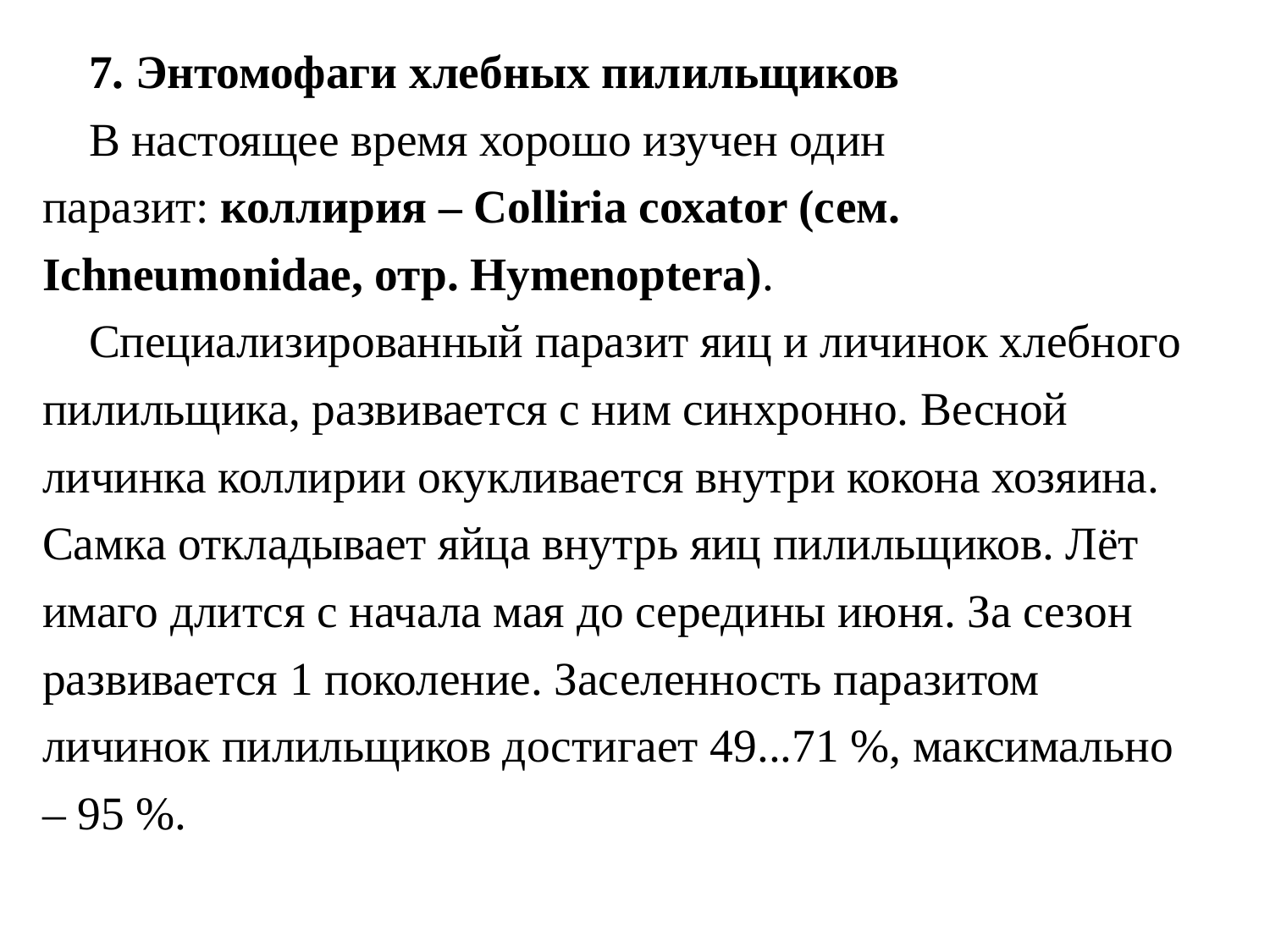

7. Энтомофаги хлебных пилильщиков
В настоящее время хорошо изучен один паразит: коллирия – Соlliria сохаtоr (сем. Ichneumonidae, отр. Нуmеnорtеrа).
Специализированный паразит яиц и личинок хлебного пилильщика, развивается с ним синхронно. Весной личинка коллирии окукливается внутри кокона хозяина. Самка откладывает яйца внутрь яиц пилильщиков. Лёт имаго длится с начала мая до середины июня. За сезон развивается 1 поколение. Заселен­ность паразитом личинок пилильщиков достигает 49...71 %, максимально – 95 %.